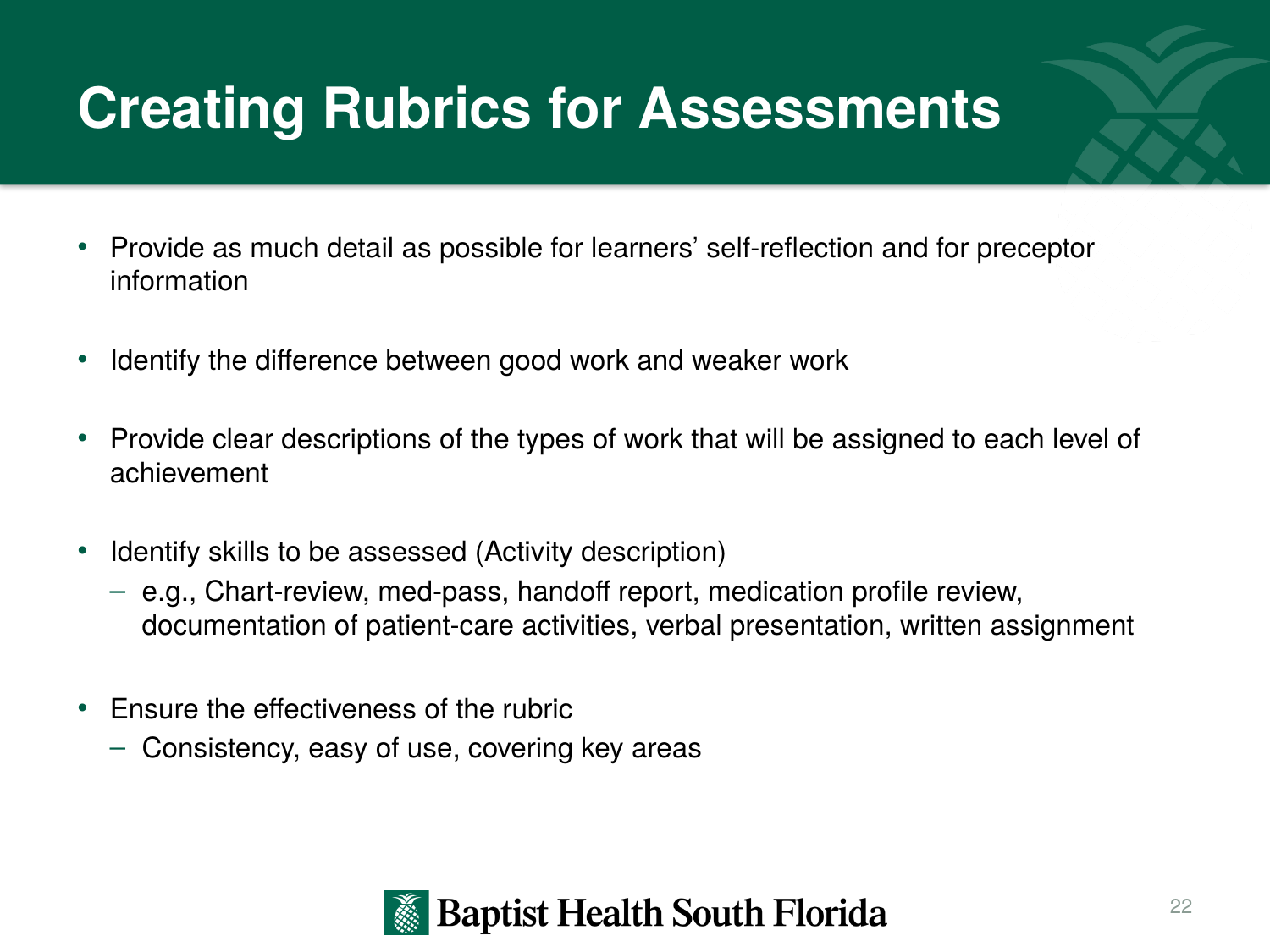

# Creating Rubrics for Assessments
Provide as much detail as possible for learners’ self-reflection and for preceptor information

Identify the difference between good work and weaker work

Provide clear descriptions of the types of work that will be assigned to each level of achievement

Identify skills to be assessed (Activity description)
e.g., Chart-review, med-pass, handoff report, medication profile review, documentation of patient-care activities, verbal presentation, written assignment

Ensure the effectiveness of the rubric
Consistency, easy of use, covering key areas

22